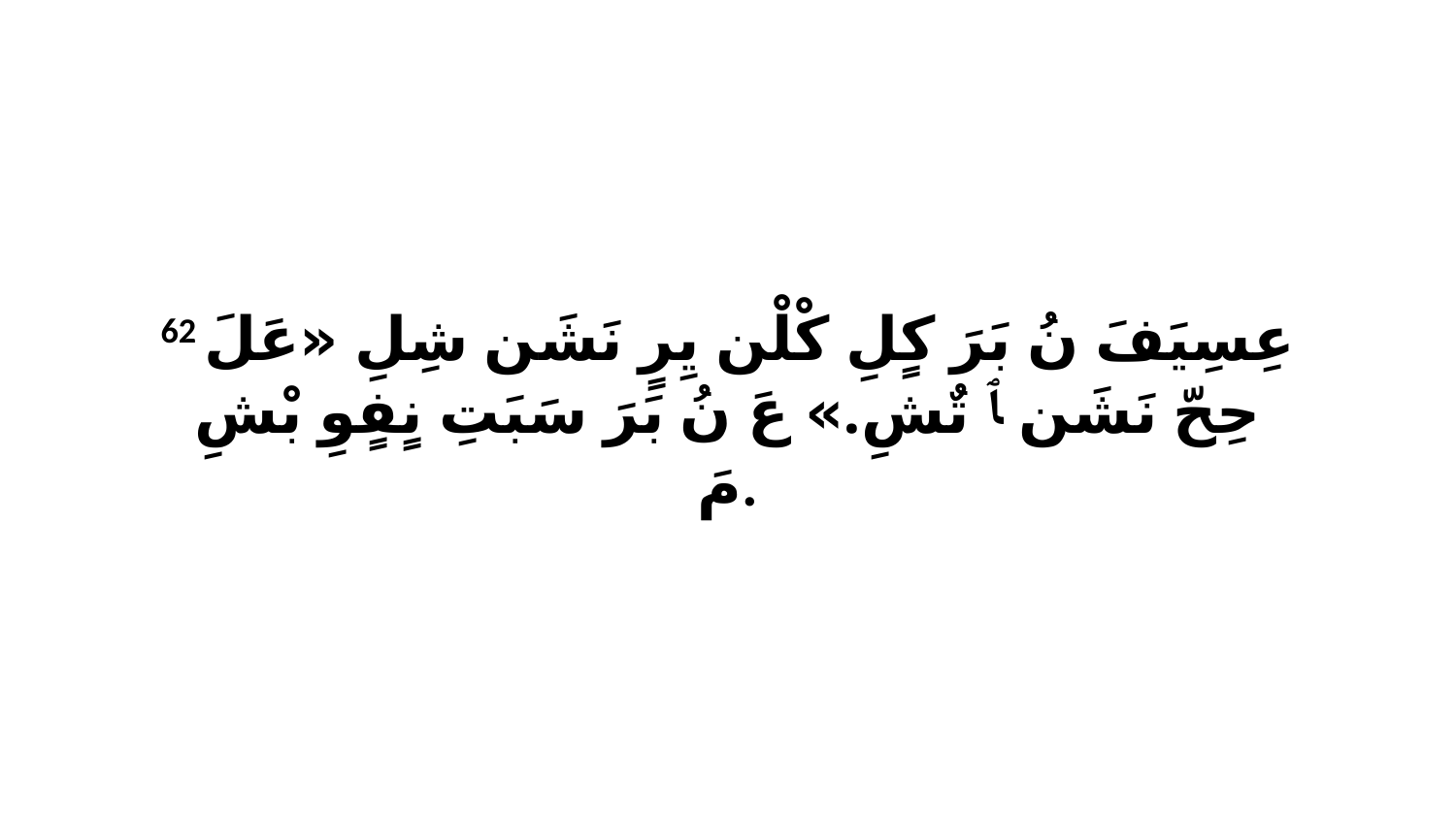

62 عِسِيَفَ نُ بَرَ كٍلِ كْلْن يِرٍ نَشَن شِلِ «عَلَ حِحّ نَشَن ﭑ تٌشِ.» عَ نُ بَرَ سَبَتِ نٍفٍوِ بْشِ مَ.